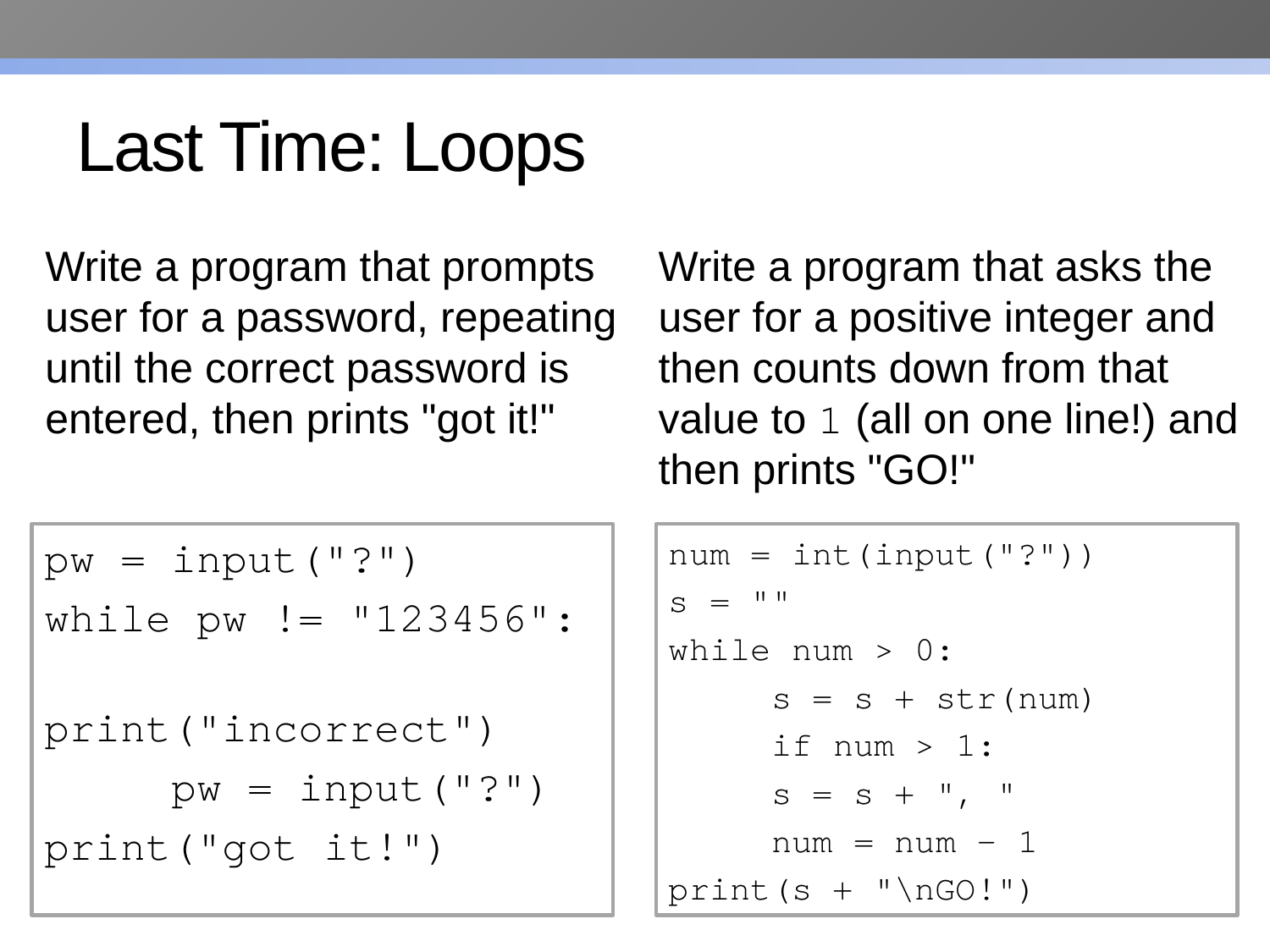

# Last Time: Loops
Write a program that prompts user for a password, repeating until the correct password is entered, then prints "got it!"

Write a program that asks the user for a positive integer and then counts down from that value to 1 (all on one line!) and then prints "GO!"
pw = input("?")
while pw != "123456":
	print("incorrect")
	pw = input("?")
print("got it!")
num = int(input("?"))
s = ""
while num > 0:
	s = s + str(num)
	if num > 1:
		s = s + ", "
	num = num - 1
print(s + "\nGO!")